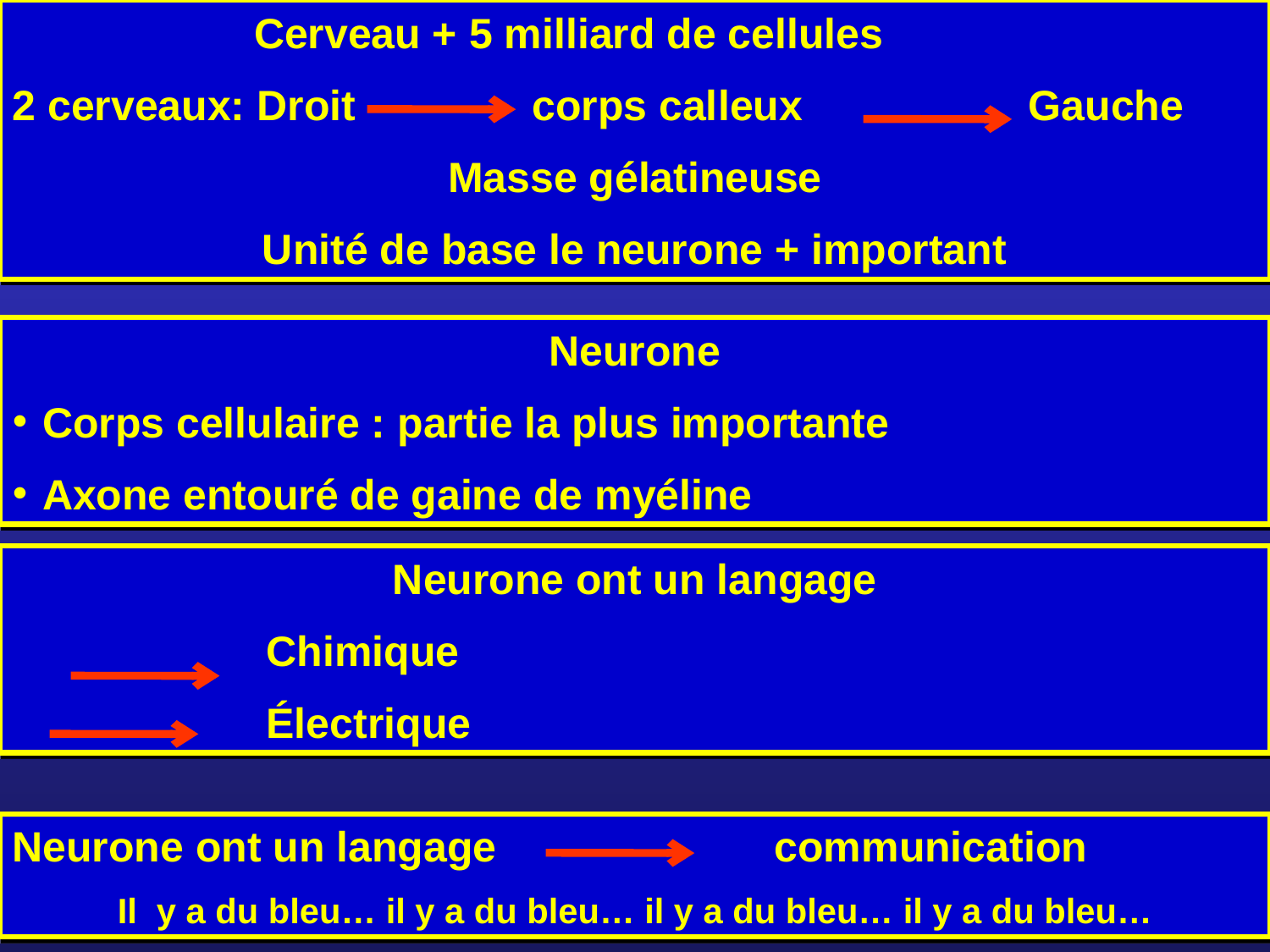

Cerveau + 5 milliard de cellules
2 cerveaux: Droit  		 corps calleux 		Gauche
Masse gélatineuse
Unité de base le neurone + important
Neurone
Corps cellulaire : partie la plus importante
Axone entouré de gaine de myéline
Neurone ont un langage
		Chimique
		Électrique
Neurone ont un langage 			communication
Il  y a du bleu… il y a du bleu… il y a du bleu… il y a du bleu…